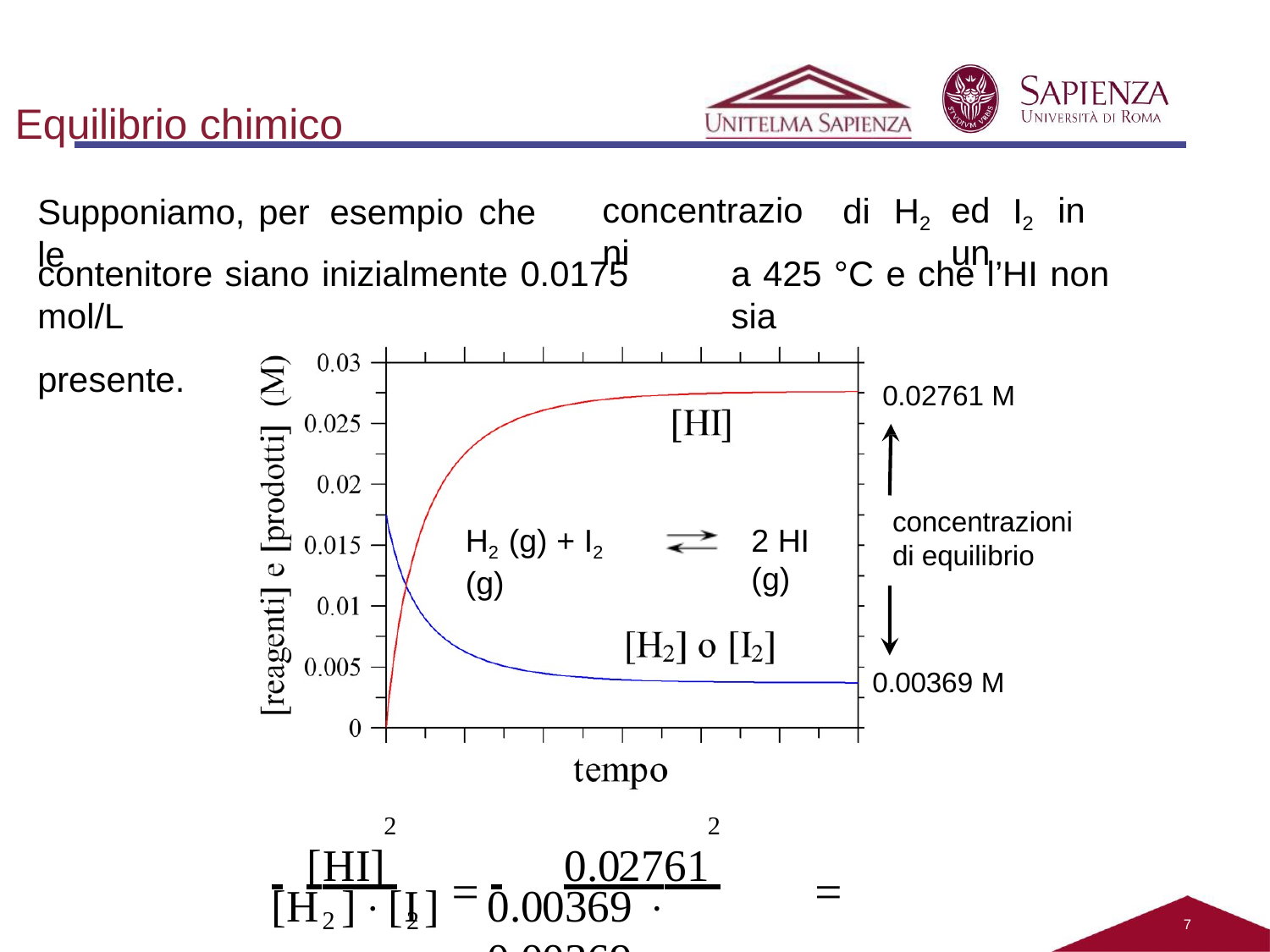

# Equilibrio chimico
concentrazioni
di	H2	I2
ed	in	un
Supponiamo,	per	esempio	che	le
a 425 °C e che l’HI non sia
contenitore siano inizialmente 0.0175 mol/L
presente.

0.02761 M

concentrazioni di equilibrio
H2  (g) + I2 (g)
2 HI (g)

0.00369 M
2	2
 	[HI] 	=  	0.02761 	= 56
[H	]⋅[I	]
0.00369 ⋅ 0.00369
2	2
7